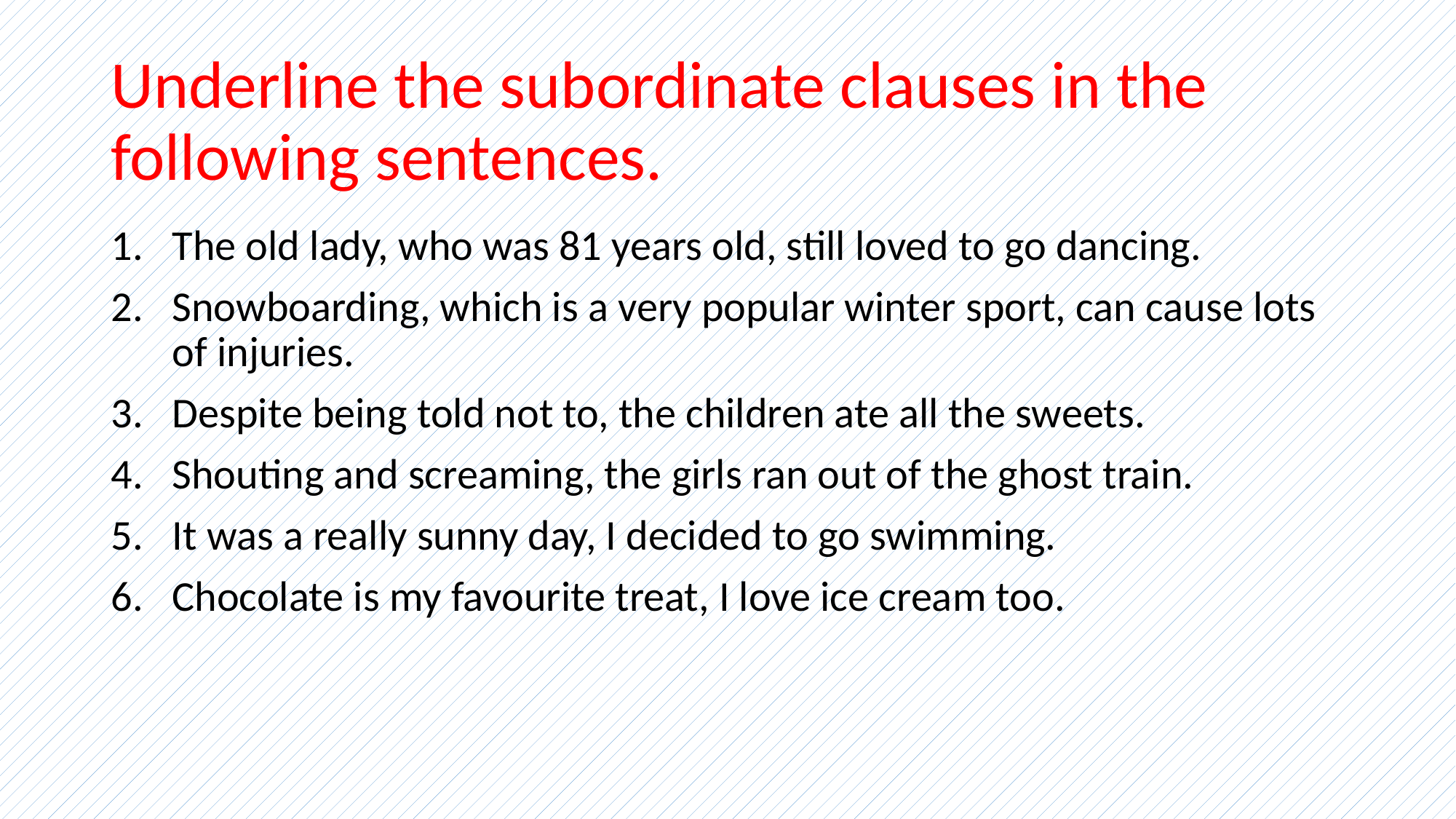

# Underline the subordinate clauses in the following sentences.
The old lady, who was 81 years old, still loved to go dancing.
Snowboarding, which is a very popular winter sport, can cause lots of injuries.
Despite being told not to, the children ate all the sweets.
Shouting and screaming, the girls ran out of the ghost train.
It was a really sunny day, I decided to go swimming.
Chocolate is my favourite treat, I love ice cream too.